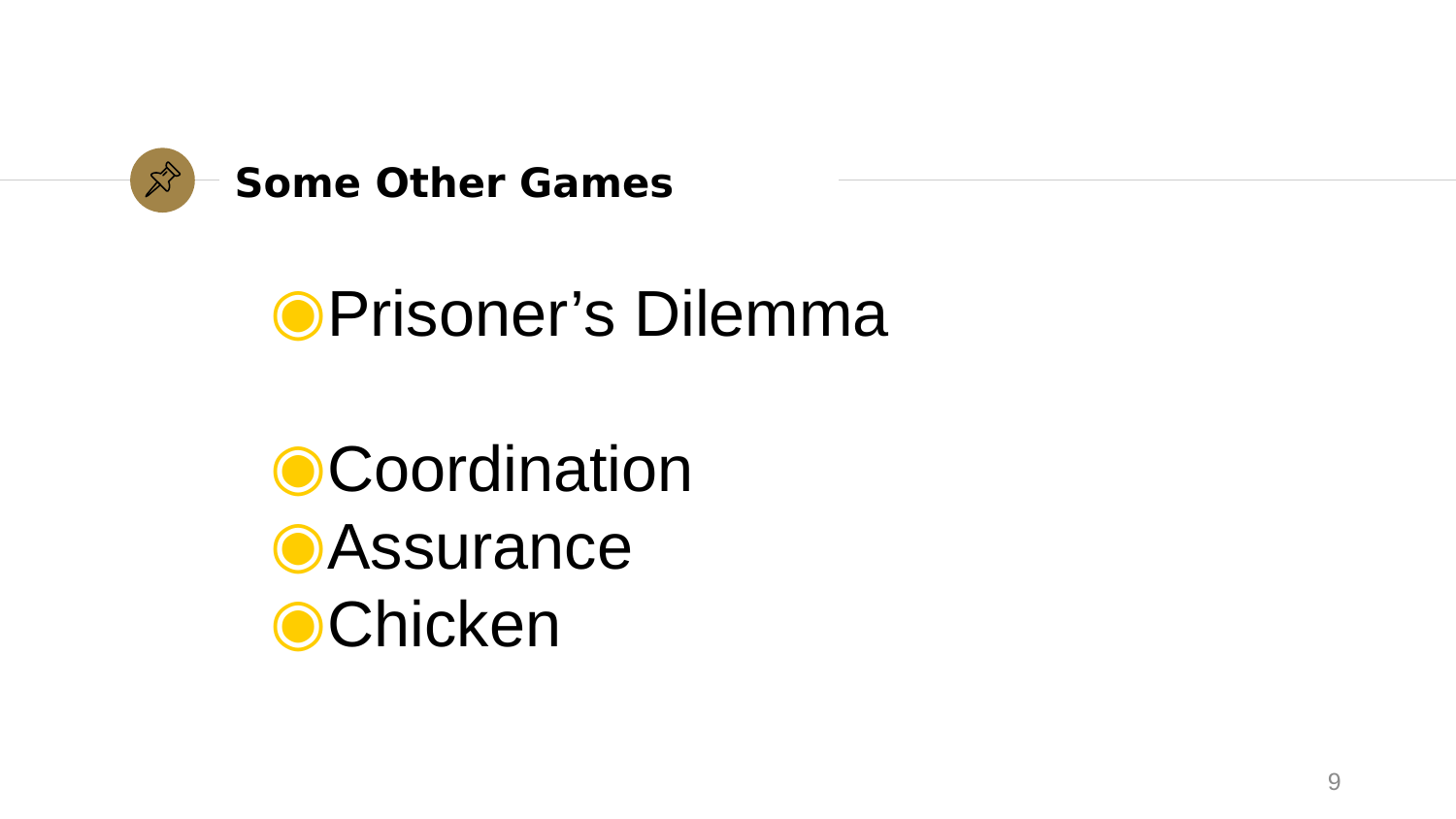

# Some Other Games

Prisoner’s Dilemma

Coordination
Assurance
Chicken
9